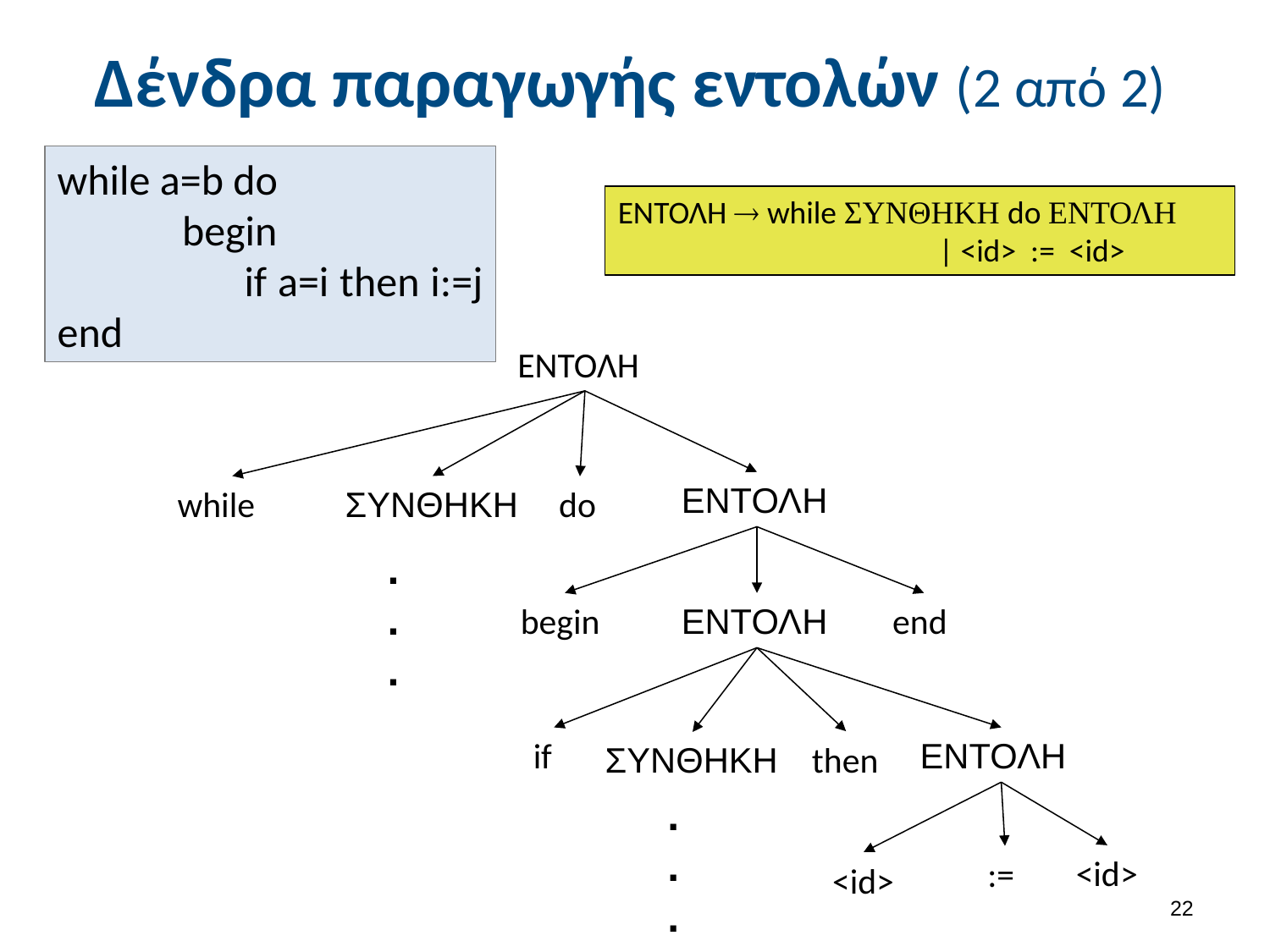

# Δένδρα παραγωγής εντολών (2 από 2)
while a=b do
		begin
			if a=i then i:=j
end
ΕΝΤΟΛΗ → while ΣΥΝΘΗΚΗ do ΕΝΤΟΛΗ
			| <id>  :=  <id>
ΕΝΤΟΛΗ
ΕΝΤΟΛΗ
while
ΣΥΝΘΗΚΗ
 do
begin
ΕΝΤΟΛΗ
end
if
ΕΝΤΟΛΗ
then
ΣΥΝΘΗΚΗ
<id>
:=
<id>
...
...
22